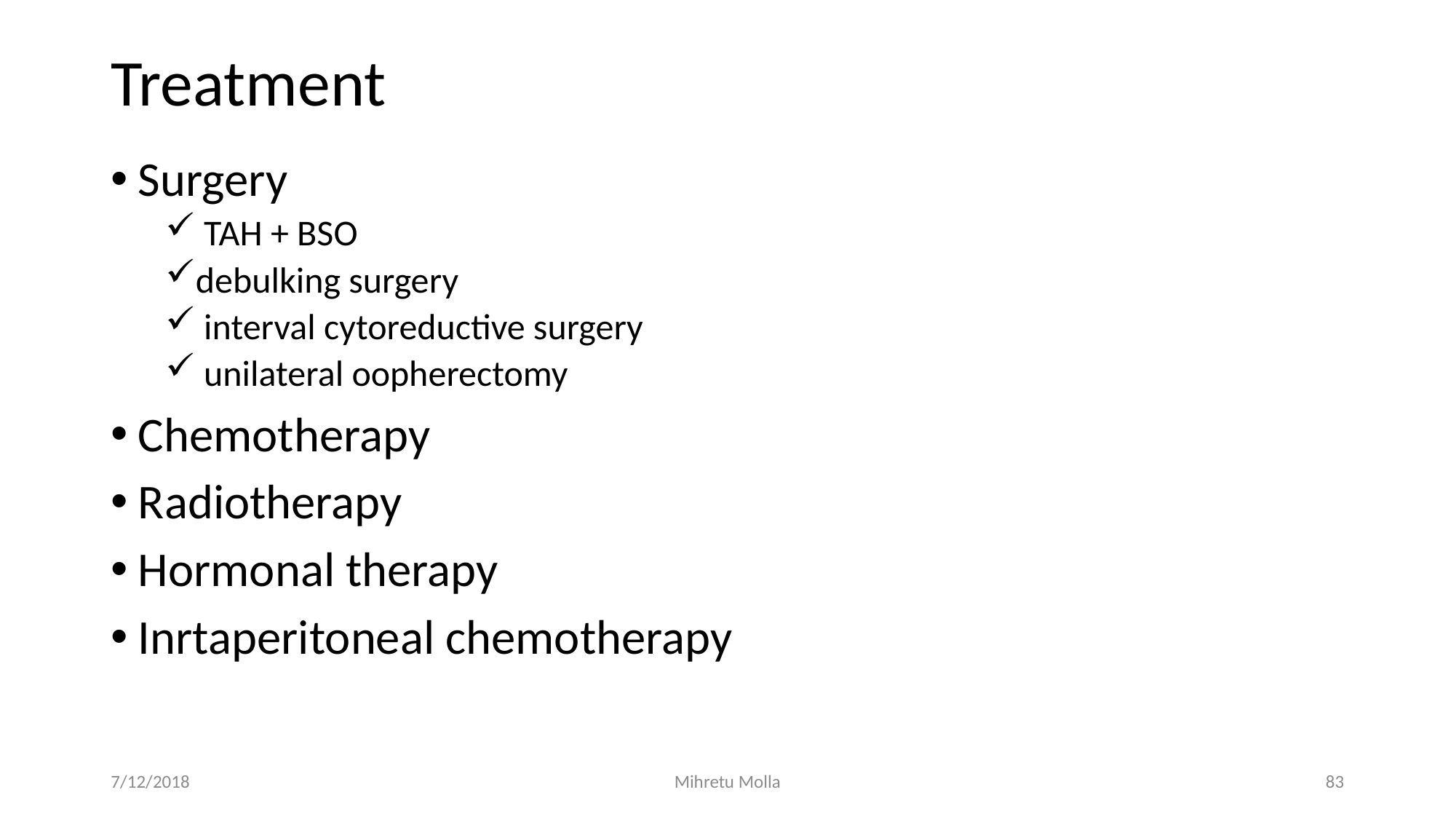

# Treatment
Surgery
 TAH + BSO
debulking surgery
 interval cytoreductive surgery
 unilateral oopherectomy
Chemotherapy
Radiotherapy
Hormonal therapy
Inrtaperitoneal chemotherapy
7/12/2018
Mihretu Molla
83